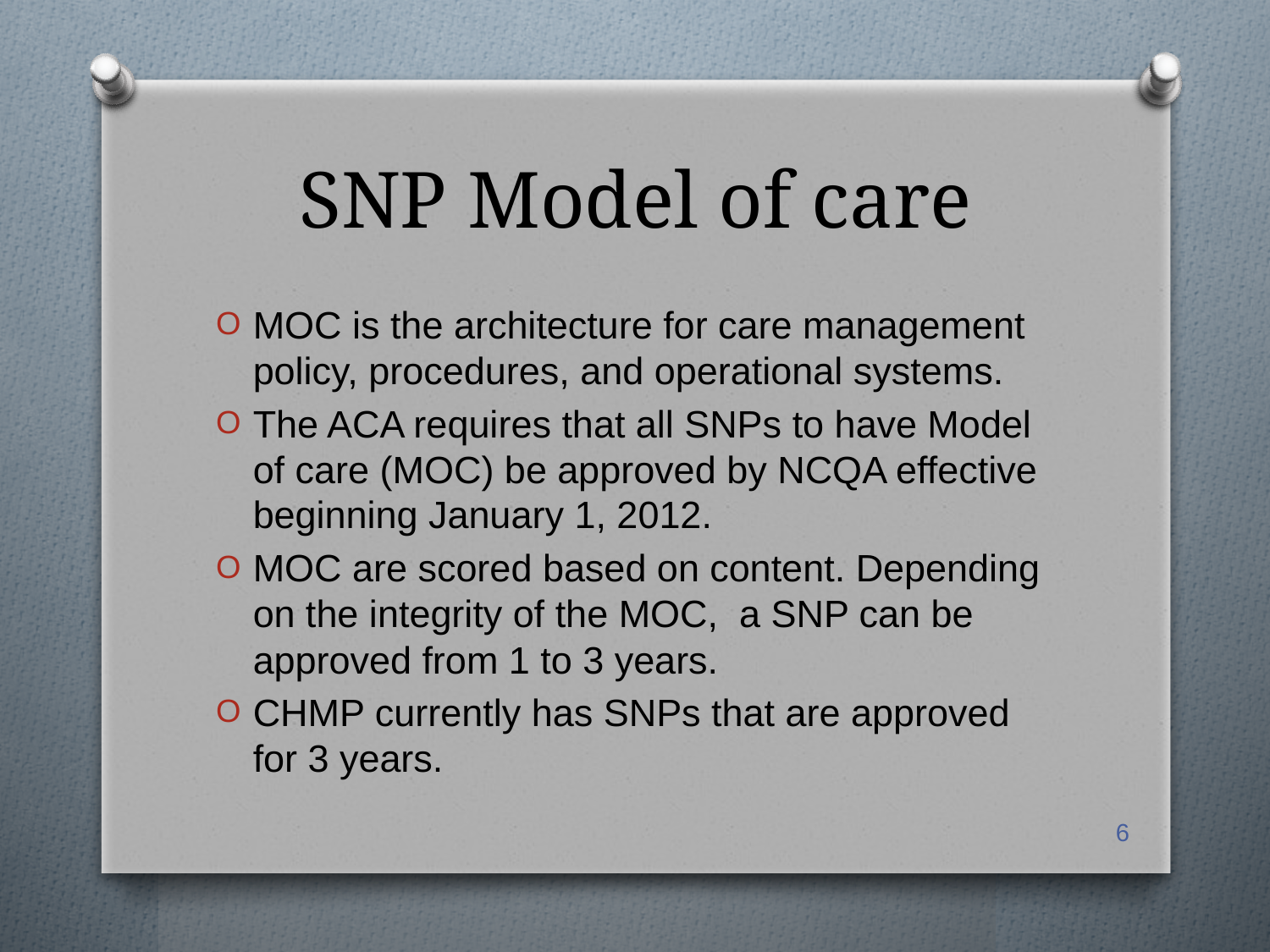

# SNP Model of care
MOC is the architecture for care management policy, procedures, and operational systems.
The ACA requires that all SNPs to have Model of care (MOC) be approved by NCQA effective beginning January 1, 2012.
MOC are scored based on content. Depending on the integrity of the MOC,  a SNP can be approved from 1 to 3 years.
CHMP currently has SNPs that are approved for 3 years.
6